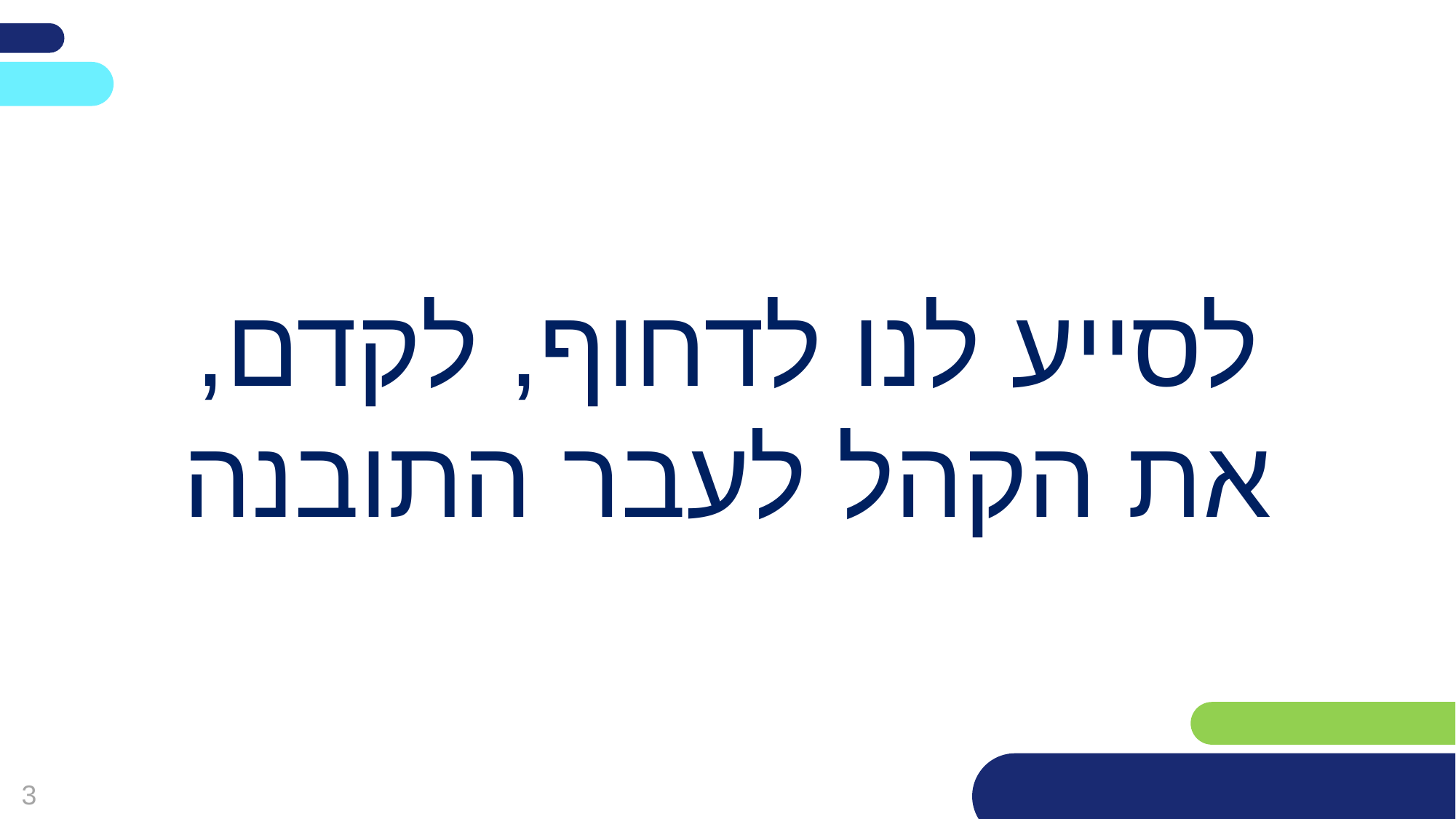

לסייע לנו לדחוף, לקדם,
את הקהל לעבר התובנה